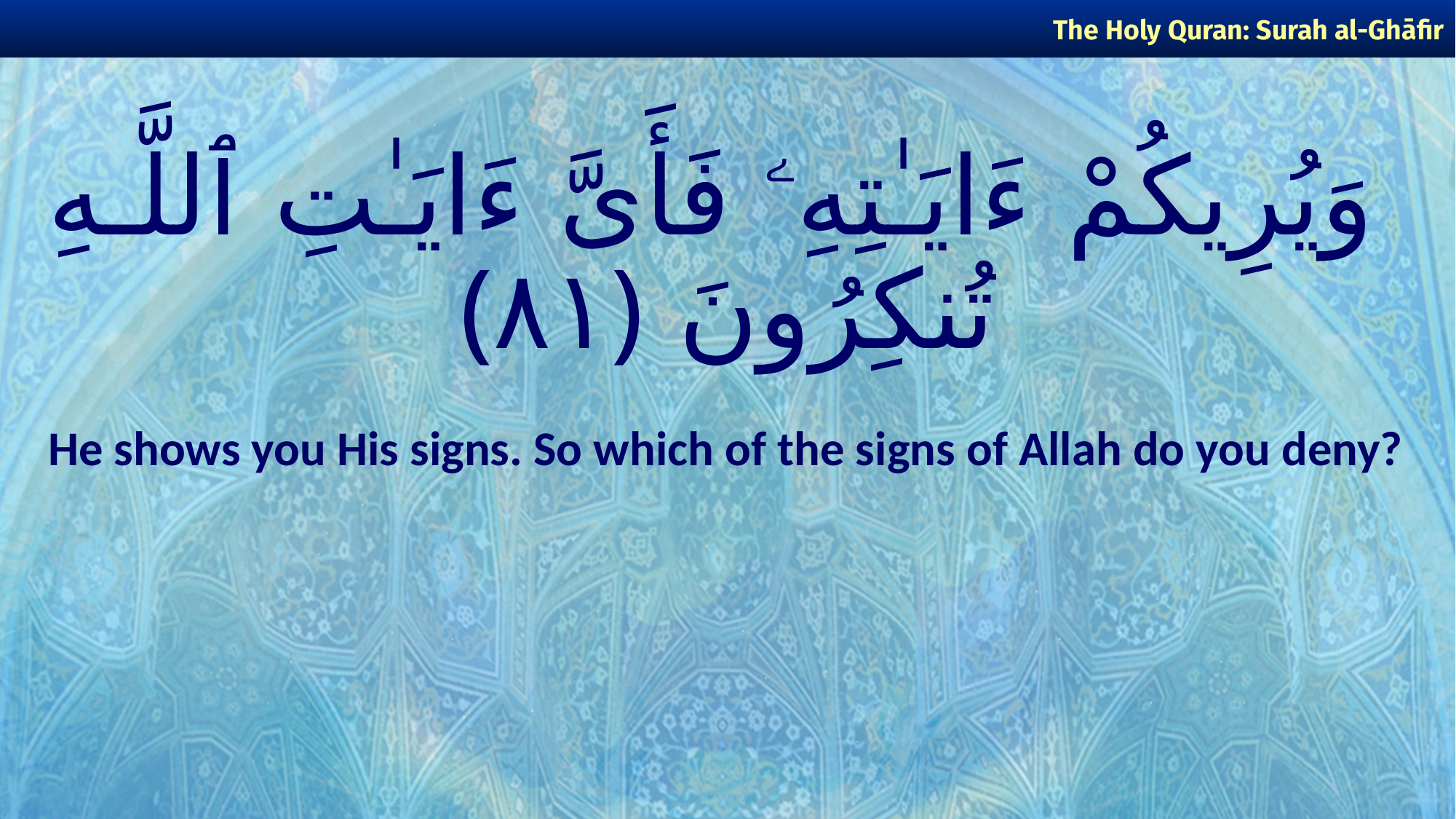

The Holy Quran: Surah al-Ghāfir
# وَيُرِيكُمْ ءَايَـٰتِهِۦ فَأَىَّ ءَايَـٰتِ ٱللَّـهِ تُنكِرُونَ ﴿٨١﴾
He shows you His signs. So which of the signs of Allah do you deny?